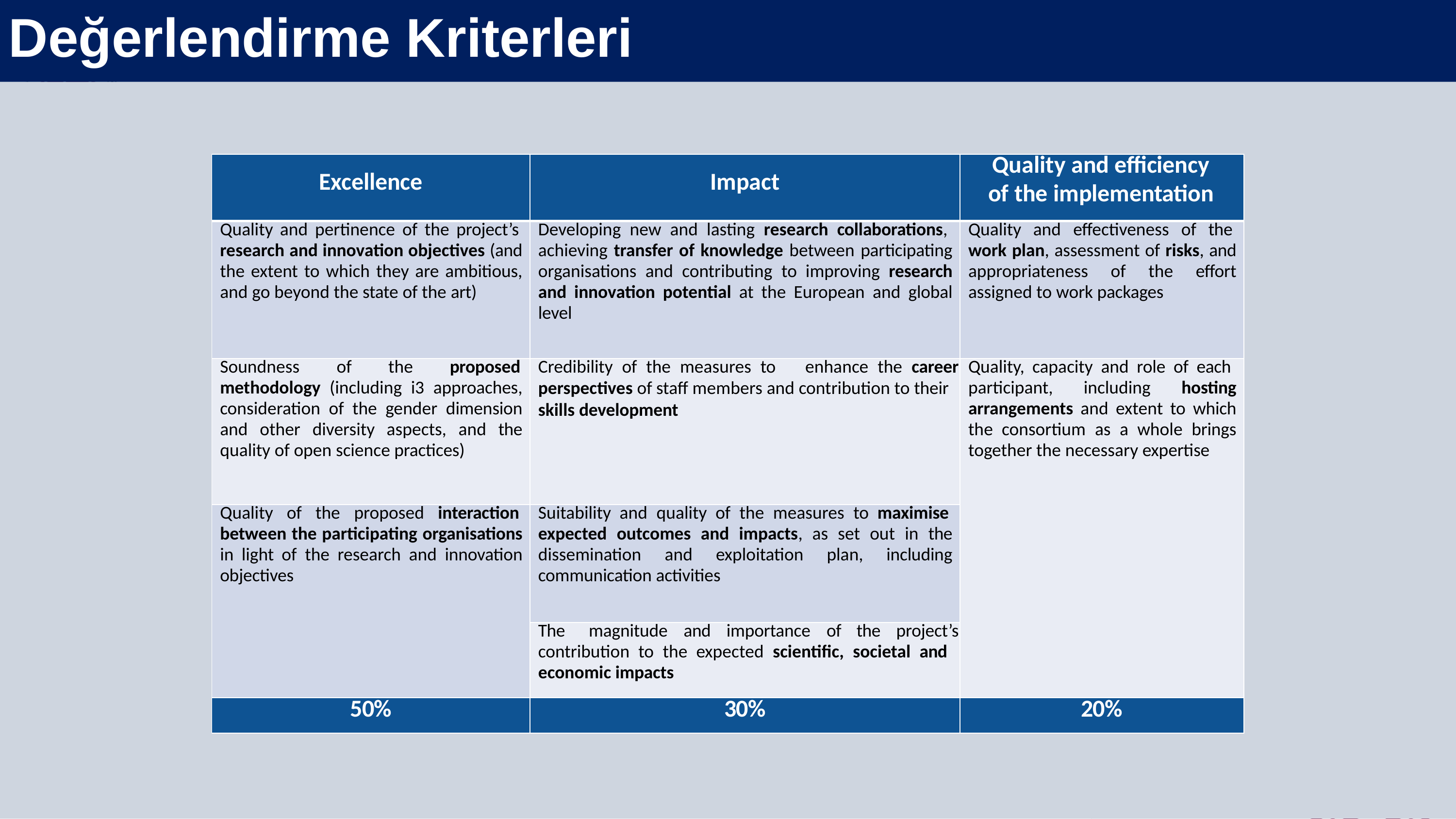

# Değerlendirme Kriterleri
| Excellence | Impact | Quality and efficiency of the implementation |
| --- | --- | --- |
| Quality and pertinence of the project’s research and innovation objectives (and the extent to which they are ambitious, and go beyond the state of the art) | Developing new and lasting research collaborations, achieving transfer of knowledge between participating organisations and contributing to improving research and innovation potential at the European and global level | Quality and effectiveness of the work plan, assessment of risks, and appropriateness of the effort assigned to work packages |
| Soundness of the proposed methodology (including i3 approaches, consideration of the gender dimension and other diversity aspects, and the quality of open science practices) | Credibility of the measures to enhance the career perspectives of staff members and contribution to their skills development | Quality, capacity and role of each participant, including hosting arrangements and extent to which the consortium as a whole brings together the necessary expertise |
| Quality of the proposed interaction between the participating organisations in light of the research and innovation objectives | Suitability and quality of the measures to maximise expected outcomes and impacts, as set out in the dissemination and exploitation plan, including communication activities |  |
|  | The magnitude and importance of the project’s contribution to the expected scientific, societal and economic impacts |  |
| 50% | 30% | 20% |